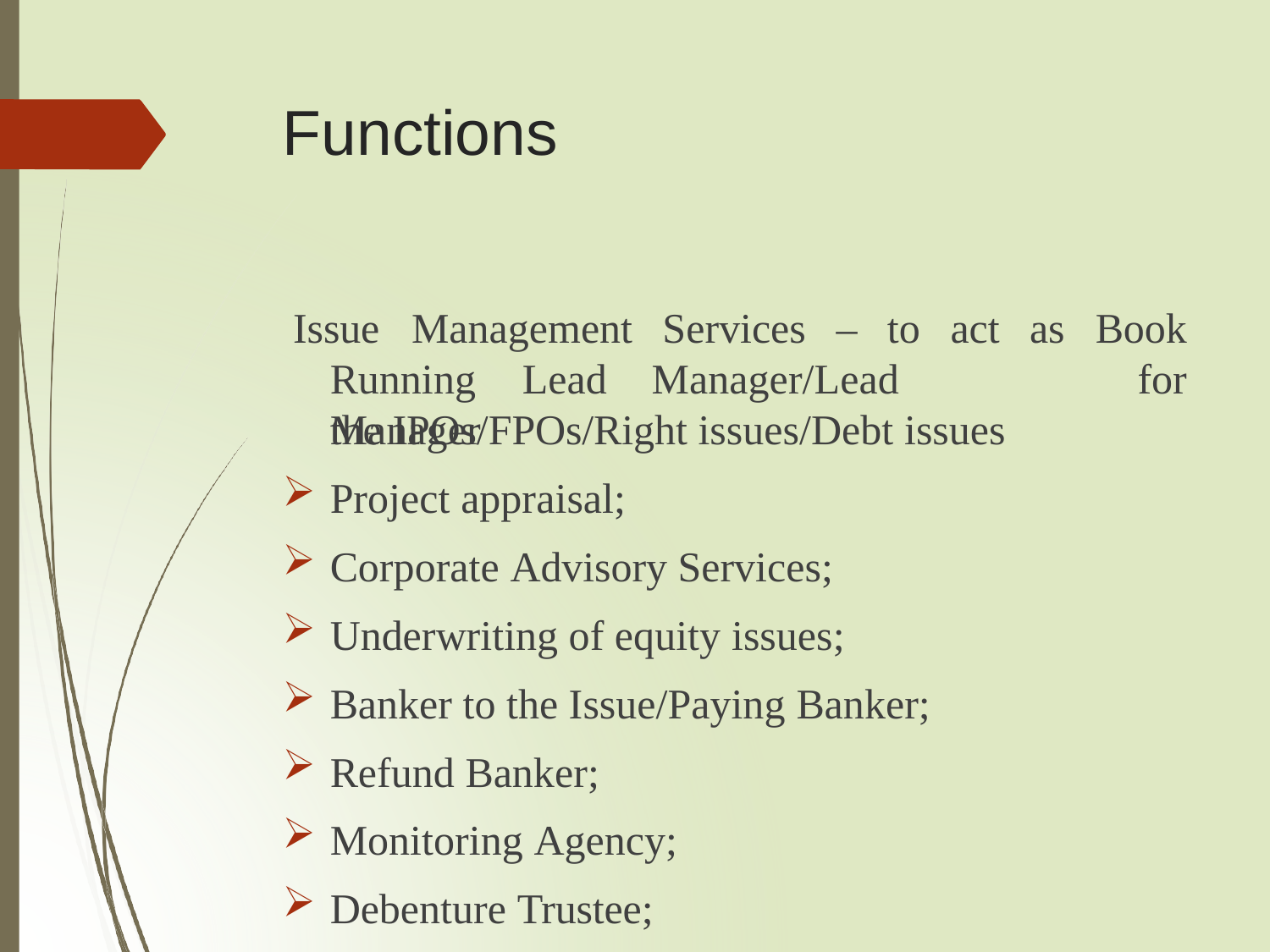

# Functions
Issue
Management	Services	–	to	act	as	Book
for
Running	Lead	Manager/Lead	Manager
the IPOs/FPOs/Right issues/Debt issues
Project appraisal;
Corporate Advisory Services;
Underwriting of equity issues;
Banker to the Issue/Paying Banker;
Refund Banker;
Monitoring Agency;
Debenture Trustee;